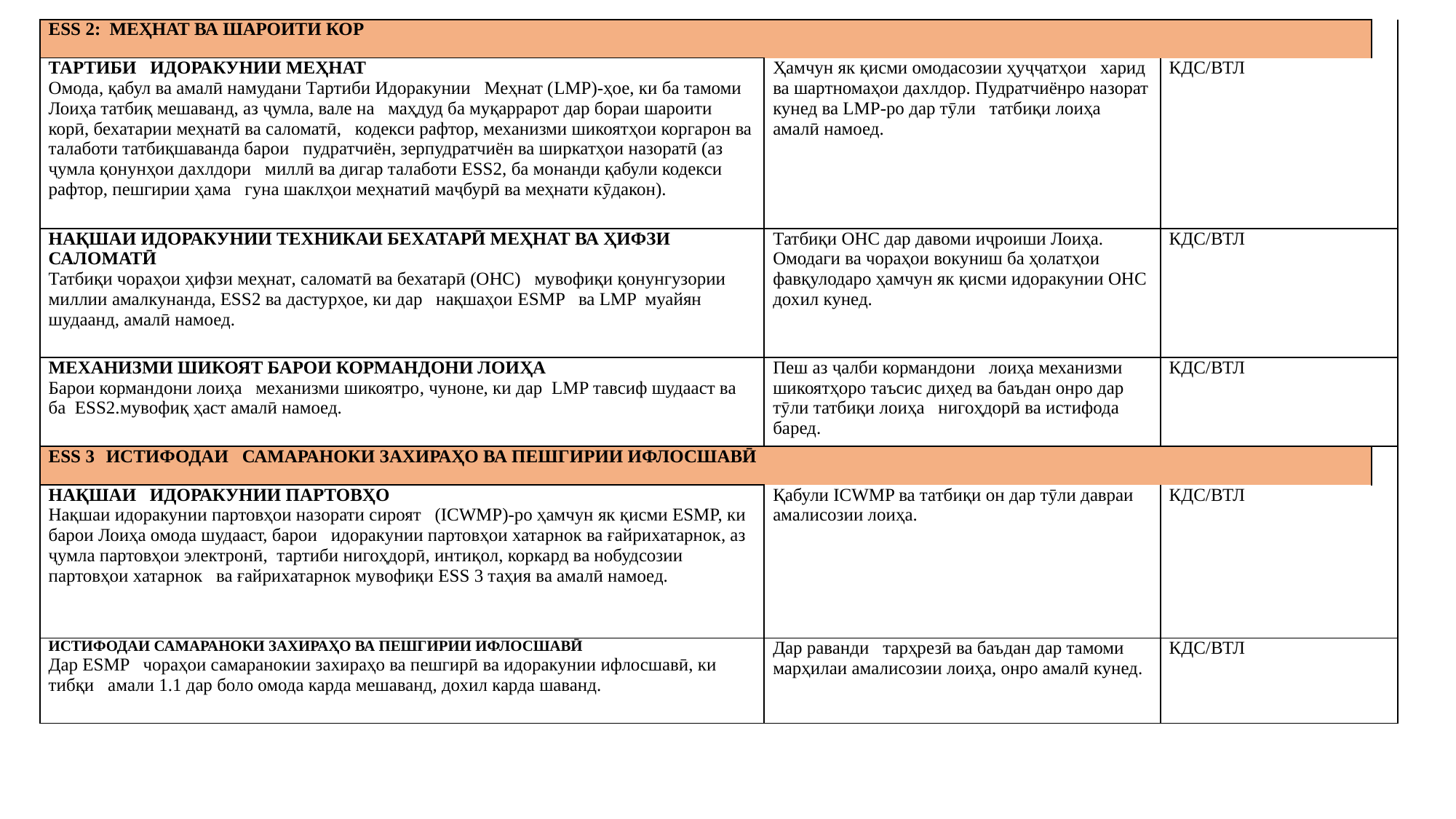

| ESS 2: МЕҲНАТ ВА ШАРОИТИ КОР |  |  |  |
| --- | --- | --- | --- |
| ТАРТИБИ ИДОРАКУНИИ МЕҲНАТ Омода, қабул ва амалӣ намудани Тартиби Идоракунии Меҳнат (LMP)-ҳое, ки ба тамоми Лоиҳа татбиқ мешаванд, аз ҷумла, вале на маҳдуд ба муқаррарот дар бораи шароити корӣ, бехатарии меҳнатӣ ва саломатӣ, кодекси рафтор, механизми шикоятҳои коргарон ва талаботи татбиқшаванда барои пудратчиён, зерпудратчиён ва ширкатҳои назоратӣ (аз ҷумла қонунҳои дахлдори миллӣ ва дигар талаботи ESS2, ба монанди қабули кодекси рафтор, пешгирии ҳама гуна шаклҳои меҳнатиӣ маҷбурӣ ва меҳнати кӯдакон). | Ҳамчун як қисми омодасозии ҳуҷҷатҳои харид ва шартномаҳои дахлдор. Пудратчиёнро назорат кунед ва LMP-ро дар тӯли татбиқи лоиҳа амалӣ намоед. | КДС/ВТЛ |  |
| НАҚШАИ ИДОРАКУНИИ ТЕХНИКАИ БЕХАТАРӢ МЕҲНАТ ВА ҲИФЗИ САЛОМАТӢ Татбиқи чораҳои ҳифзи меҳнат, саломатӣ ва бехатарӣ (ОНС) мувофиқи қонунгузории миллии амалкунанда, ESS2 ва дастурҳое, ки дар нақшаҳои ESMP ва LMP муайян шудаанд, амалӣ намоед. | Татбиқи ОНС дар давоми иҷроиши Лоиҳа. Омодаги ва чораҳои вокуниш ба ҳолатҳои фавқулодаро ҳамчун як қисми идоракунии ОНС дохил кунед. | КДС/ВТЛ |  |
| МЕХАНИЗМИ ШИКОЯТ БАРОИ КОРМАНДОНИ ЛОИҲА Барои кормандони лоиҳа механизми шикоятро, чуноне, ки дар LMP тавсиф шудааст ва ба ESS2.мувофиқ ҳаст амалӣ намоед. | Пеш аз ҷалби кормандони лоиҳа механизми шикоятҳоро таъсис диҳед ва баъдан онро дар тӯли татбиқи лоиҳа нигоҳдорӣ ва истифода баред. | КДС/ВТЛ |  |
| ESS 3 ИСТИФОДАИ САМАРАНОКИ ЗАХИРАҲО ВА ПЕШГИРИИ ИФЛОСШАВӢ |  |  |  |
| НАҚШАИ ИДОРАКУНИИ ПАРТОВҲО Нақшаи идоракунии партовҳои назорати сироят (ICWMP)-ро ҳамчун як қисми ESMP, ки барои Лоиҳа омода шудааст, барои идоракунии партовҳои хатарнок ва ғайрихатарнок, аз ҷумла партовҳои электронӣ, тартиби нигоҳдорӣ, интиқол, коркард ва нобудсозии партовҳои хатарнок ва ғайрихатарнок мувофиқи ESS 3 таҳия ва амалӣ намоед. | Қабули ICWMP ва татбиқи он дар тӯли давраи амалисозии лоиҳа. | КДС/ВТЛ |  |
| ИСТИФОДАИ САМАРАНОКИ ЗАХИРАҲО ВА ПЕШГИРИИ ИФЛОСШАВӢ Дар ESMP чораҳои самаранокии захираҳо ва пешгирӣ ва идоракунии ифлосшавӣ, ки тибқи амали 1.1 дар боло омода карда мешаванд, дохил карда шаванд. | Дар раванди тарҳрезӣ ва баъдан дар тамоми марҳилаи амалисозии лоиҳа, онро амалӣ кунед. | КДС/ВТЛ |  |